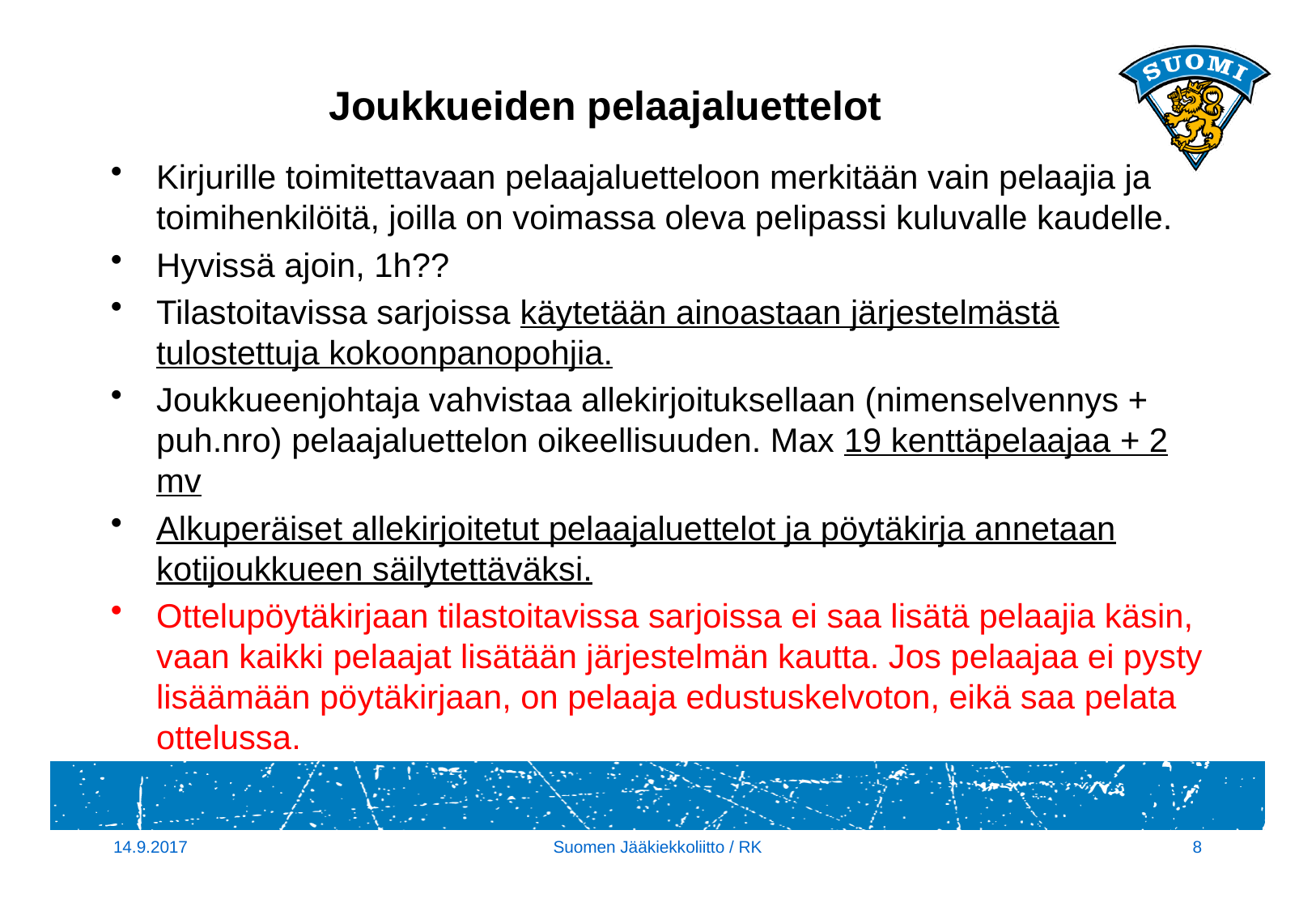

# Joukkueiden pelaajaluettelot
Kirjurille toimitettavaan pelaajaluetteloon merkitään vain pelaajia ja toimihenkilöitä, joilla on voimassa oleva pelipassi kuluvalle kaudelle.
Hyvissä ajoin, 1h??
Tilastoitavissa sarjoissa käytetään ainoastaan järjestelmästä tulostettuja kokoonpanopohjia.
Joukkueenjohtaja vahvistaa allekirjoituksellaan (nimenselvennys + puh.nro) pelaajaluettelon oikeellisuuden. Max 19 kenttäpelaajaa + 2 mv
Alkuperäiset allekirjoitetut pelaajaluettelot ja pöytäkirja annetaan kotijoukkueen säilytettäväksi.
Ottelupöytäkirjaan tilastoitavissa sarjoissa ei saa lisätä pelaajia käsin, vaan kaikki pelaajat lisätään järjestelmän kautta. Jos pelaajaa ei pysty lisäämään pöytäkirjaan, on pelaaja edustuskelvoton, eikä saa pelata ottelussa.
14.9.2017
Suomen Jääkiekkoliitto / RK
8